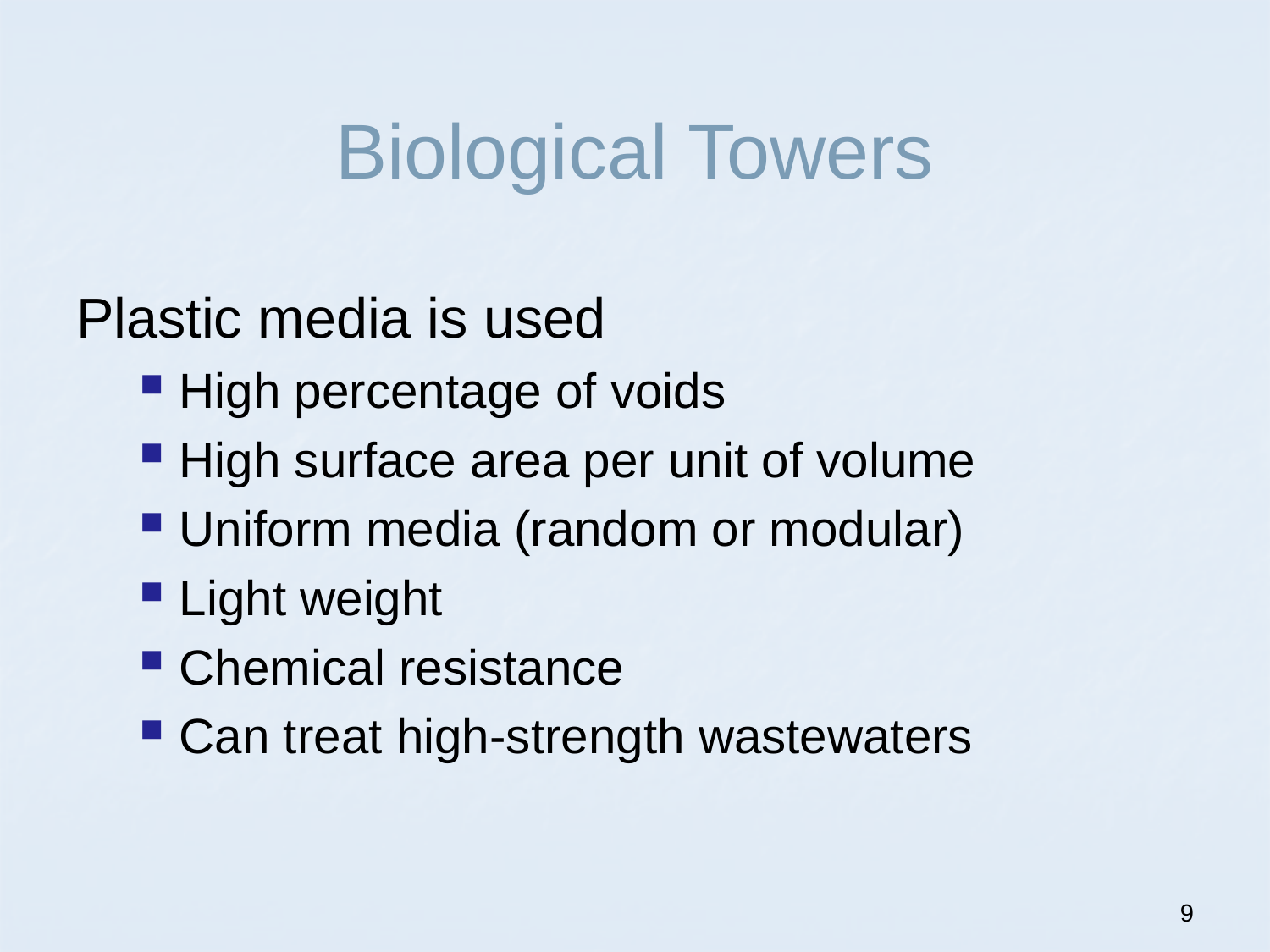

# Biological Towers
Plastic media is used
High percentage of voids
High surface area per unit of volume
Uniform media (random or modular)
Light weight
Chemical resistance
Can treat high-strength wastewaters

9